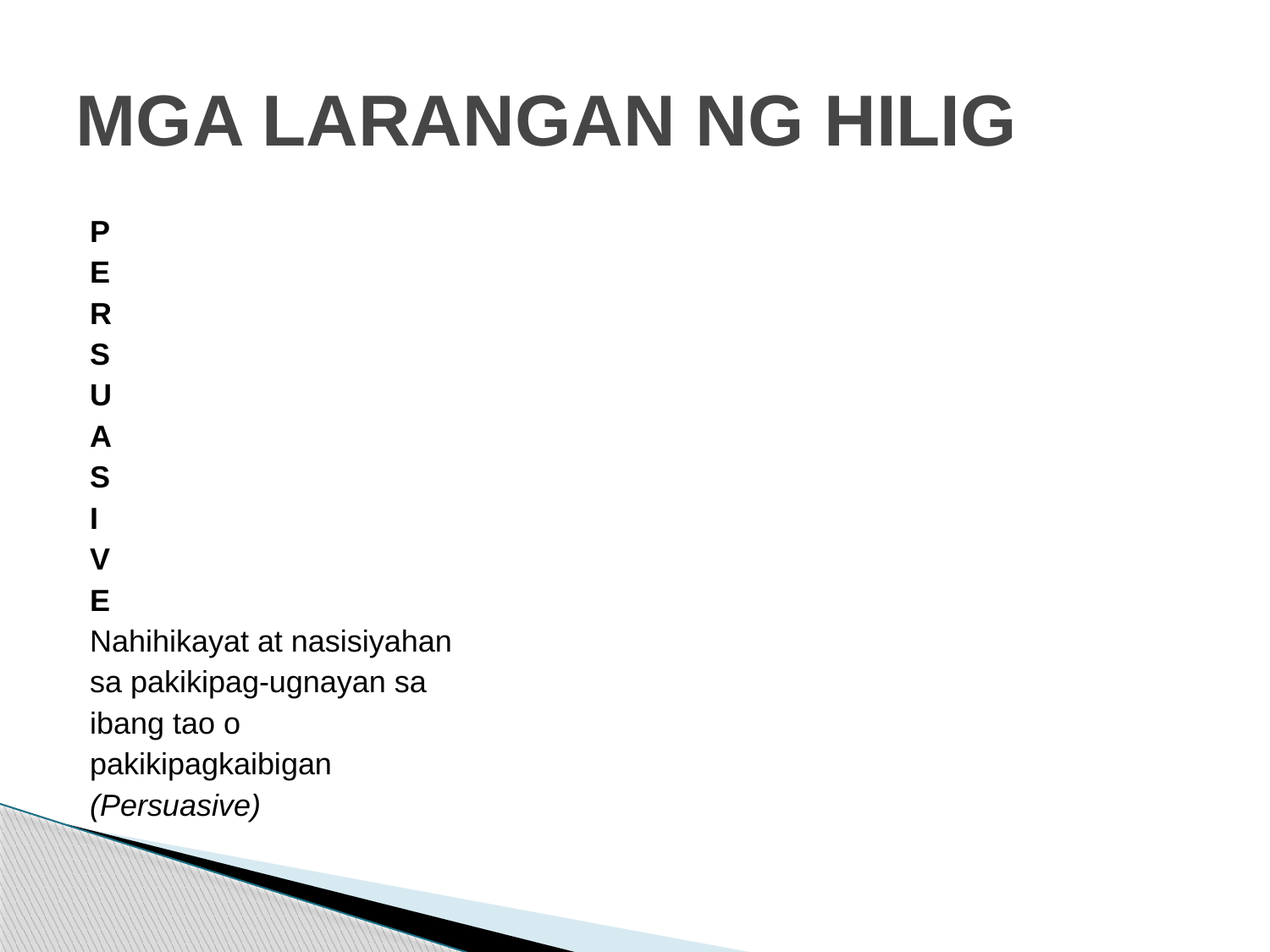

# MGA LARANGAN NG HILIG
P
E
R
S
U
A
S
I
V
E
Nahihikayat at nasisiyahan
sa pakikipag-ugnayan sa
ibang tao o
pakikipagkaibigan
(Persuasive)